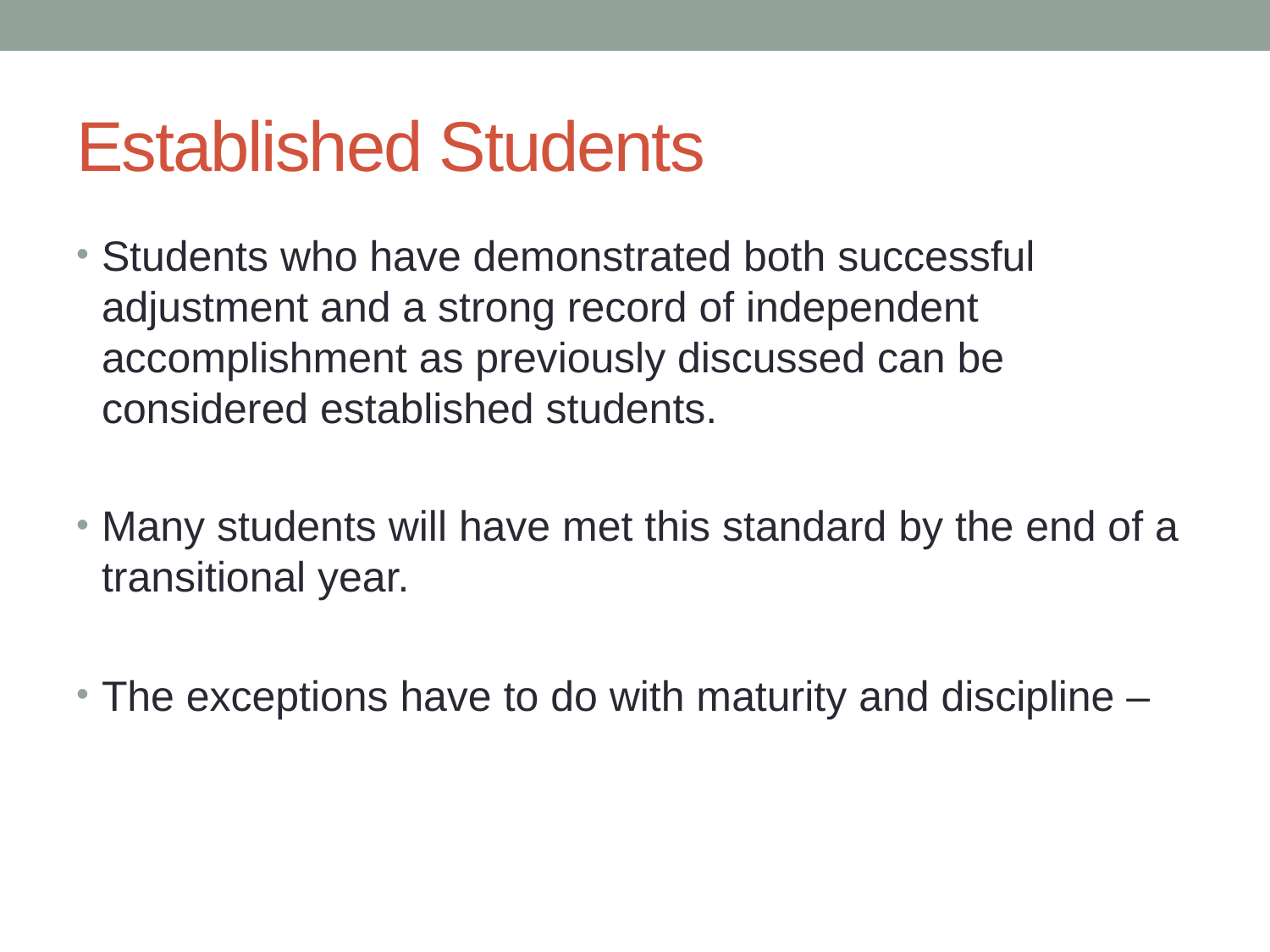

# Established Students
Students who have demonstrated both successful adjustment and a strong record of independent accomplishment as previously discussed can be considered established students.

Many students will have met this standard by the end of a transitional year.

The exceptions have to do with maturity and discipline –